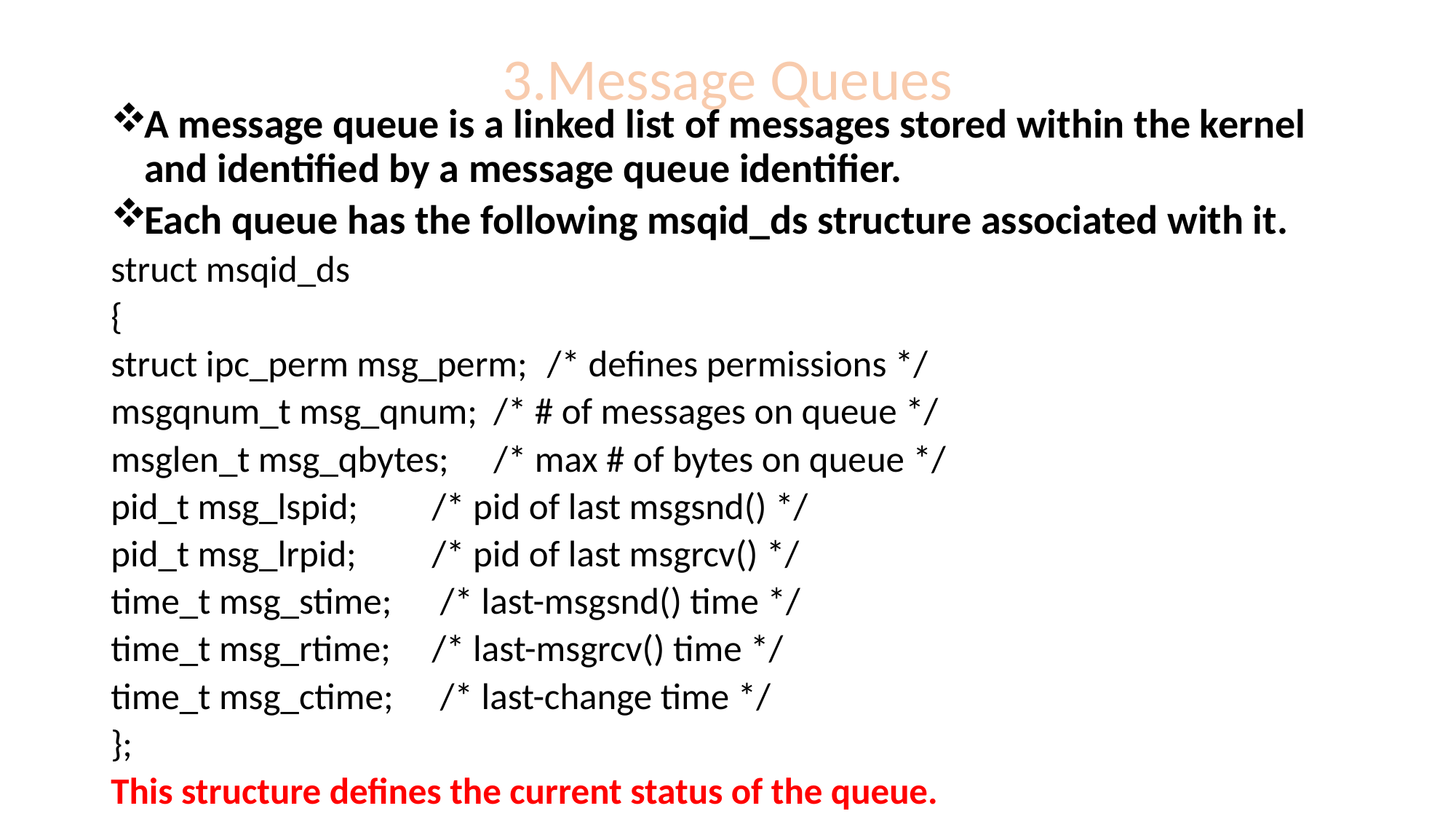

# 3.Message Queues
A message queue is a linked list of messages stored within the kernel and identified by a message queue identifier.
Each queue has the following msqid_ds structure associated with it.
struct msqid_ds
{
struct ipc_perm msg_perm;		 /* defines permissions */
msgqnum_t msg_qnum;			 /* # of messages on queue */
msglen_t msg_qbytes;			 /* max # of bytes on queue */
pid_t msg_lspid; 				/* pid of last msgsnd() */
pid_t msg_lrpid; 				/* pid of last msgrcv() */
time_t msg_stime;			 /* last-msgsnd() time */
time_t msg_rtime; 			/* last-msgrcv() time */
time_t msg_ctime;			 /* last-change time */
};
This structure defines the current status of the queue.